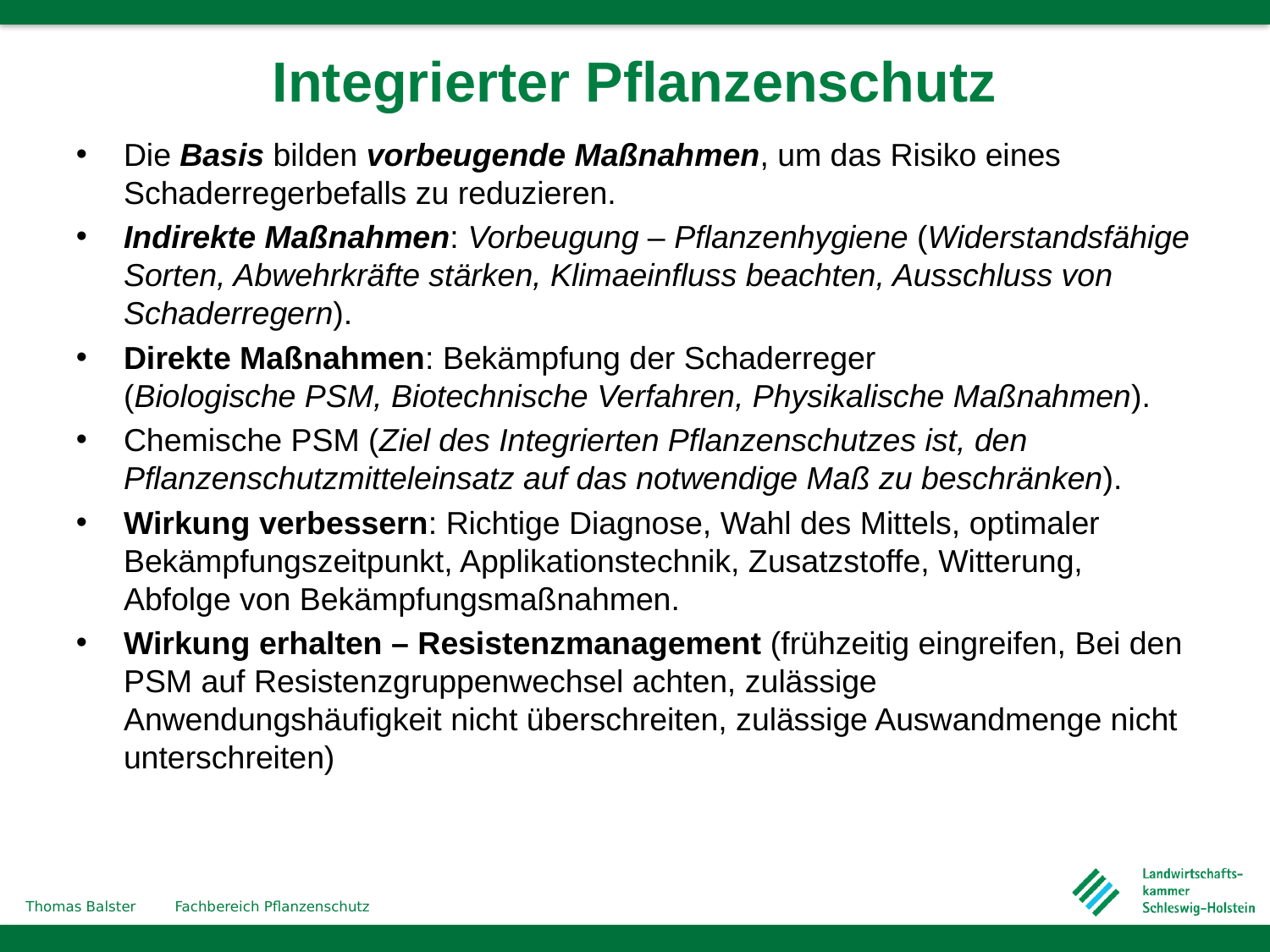

# Integrierter Pflanzenschutz
Die Basis bilden vorbeugende Maßnahmen, um das Risiko eines Schaderregerbefalls zu reduzieren.
Indirekte Maßnahmen: Vorbeugung – Pflanzenhygiene (Widerstandsfähige Sorten, Abwehrkräfte stärken, Klimaeinfluss beachten, Ausschluss von Schaderregern).
Direkte Maßnahmen: Bekämpfung der Schaderreger
(Biologische PSM, Biotechnische Verfahren, Physikalische Maßnahmen).
Chemische PSM (Ziel des Integrierten Pflanzenschutzes ist, den Pflanzenschutzmitteleinsatz auf das notwendige Maß zu beschränken).
Wirkung verbessern: Richtige Diagnose, Wahl des Mittels, optimaler Bekämpfungszeitpunkt, Applikationstechnik, Zusatzstoffe, Witterung, Abfolge von Bekämpfungsmaßnahmen.
Wirkung erhalten – Resistenzmanagement (frühzeitig eingreifen, Bei den PSM auf Resistenzgruppenwechsel achten, zulässige Anwendungshäufigkeit nicht überschreiten, zulässige Auswandmenge nicht unterschreiten)